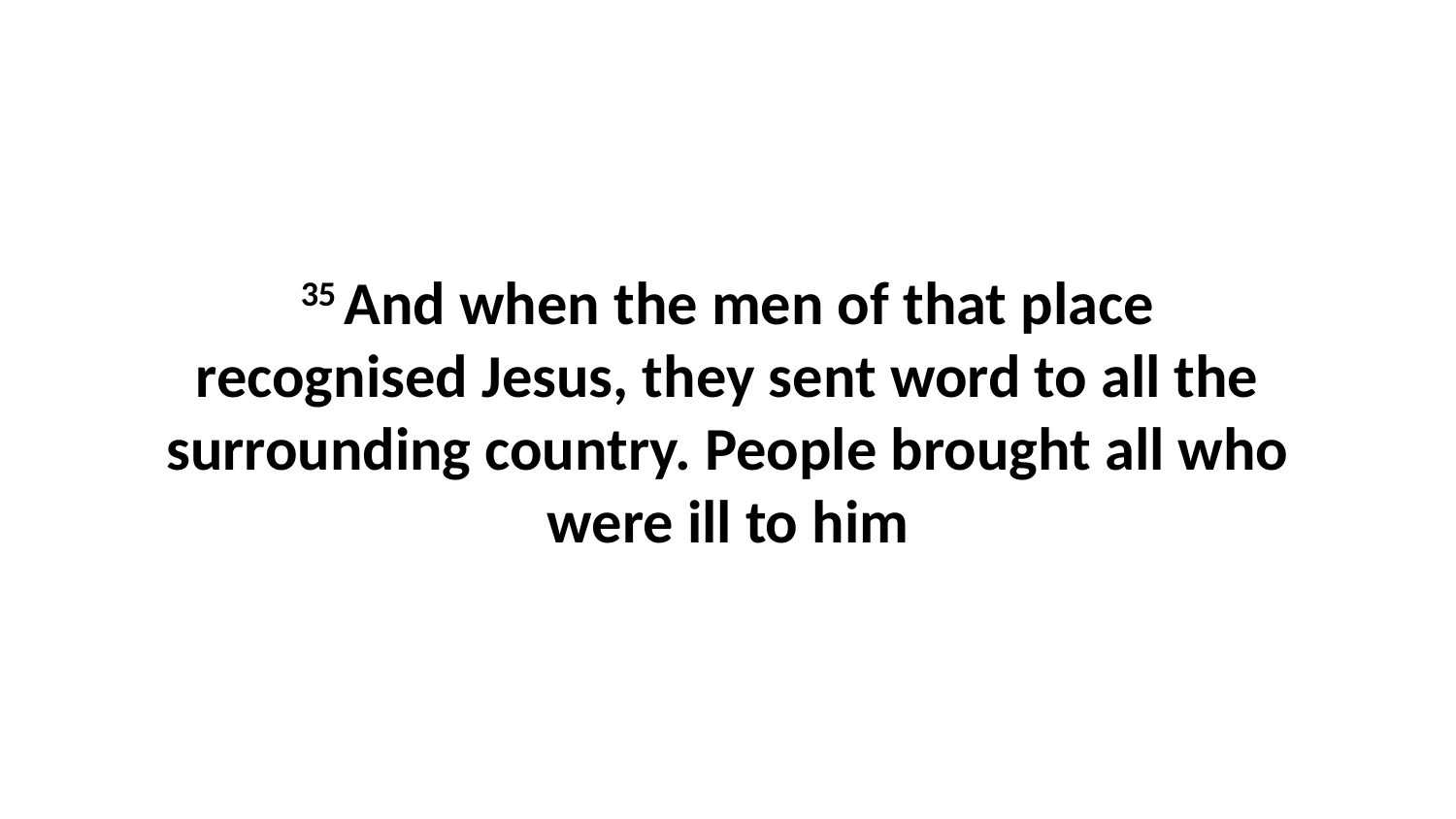

35 And when the men of that place recognised Jesus, they sent word to all the surrounding country. People brought all who were ill to him